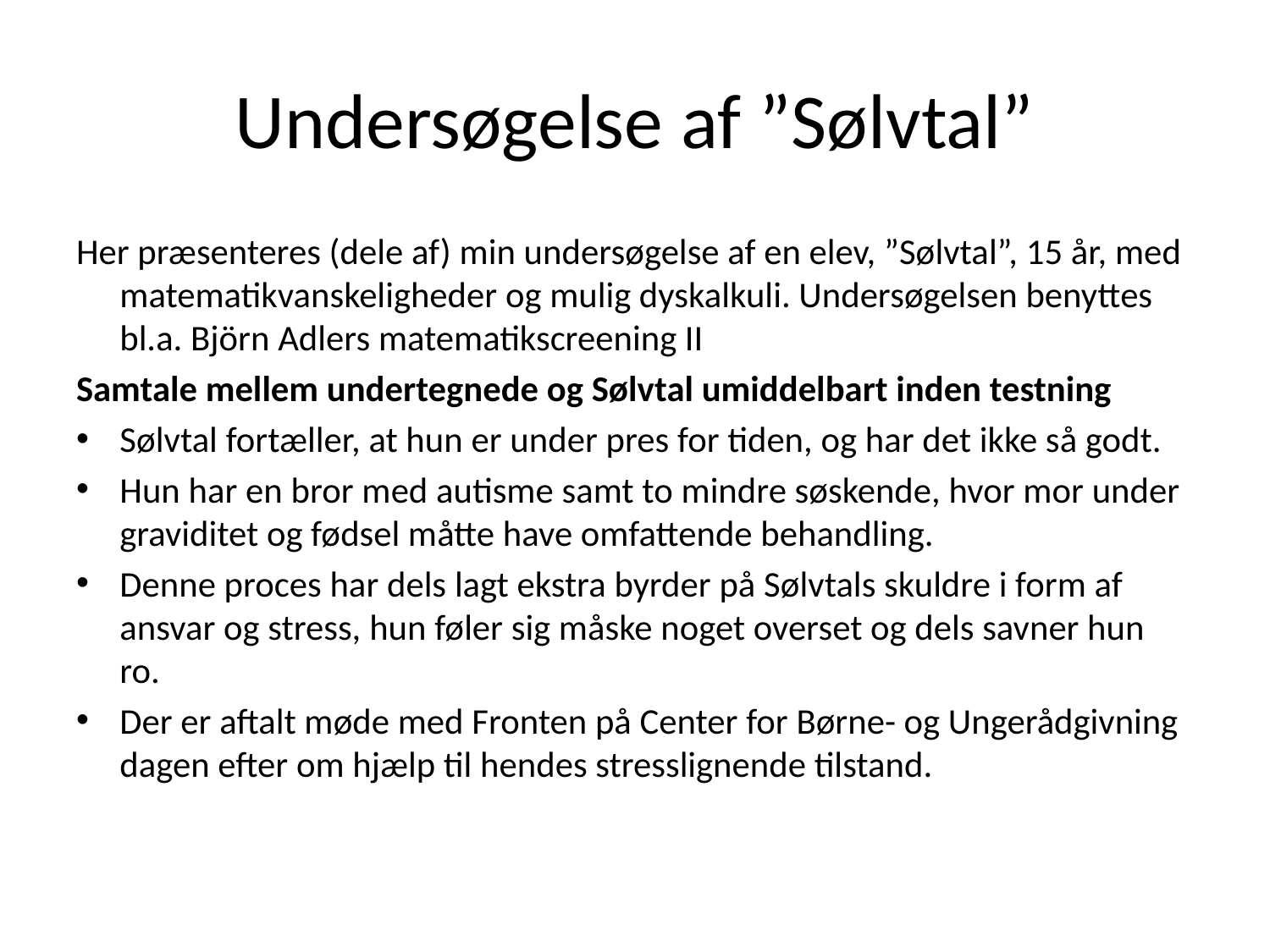

# Undersøgelse af ”Sølvtal”
Her præsenteres (dele af) min undersøgelse af en elev, ”Sølvtal”, 15 år, med matematikvanskeligheder og mulig dyskalkuli. Undersøgelsen benyttes bl.a. Björn Adlers matematikscreening II
Samtale mellem undertegnede og Sølvtal umiddelbart inden testning
Sølvtal fortæller, at hun er under pres for tiden, og har det ikke så godt.
Hun har en bror med autisme samt to mindre søskende, hvor mor under graviditet og fødsel måtte have omfattende behandling.
Denne proces har dels lagt ekstra byrder på Sølvtals skuldre i form af ansvar og stress, hun føler sig måske noget overset og dels savner hun ro.
Der er aftalt møde med Fronten på Center for Børne- og Ungerådgivning dagen efter om hjælp til hendes stresslignende tilstand.